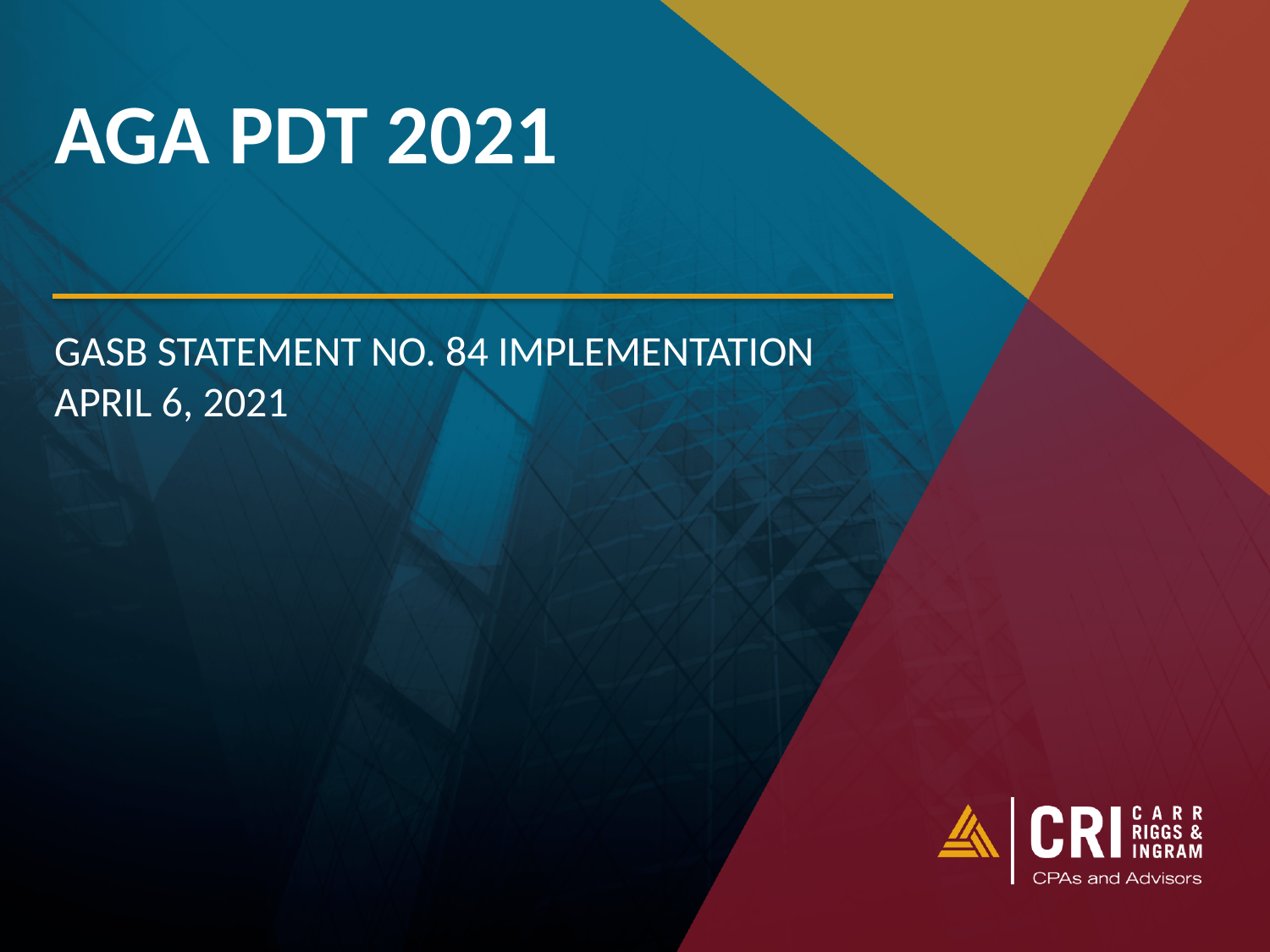

AGA PDT 2021
GASB Statement No. 84 implementation
April 6, 2021